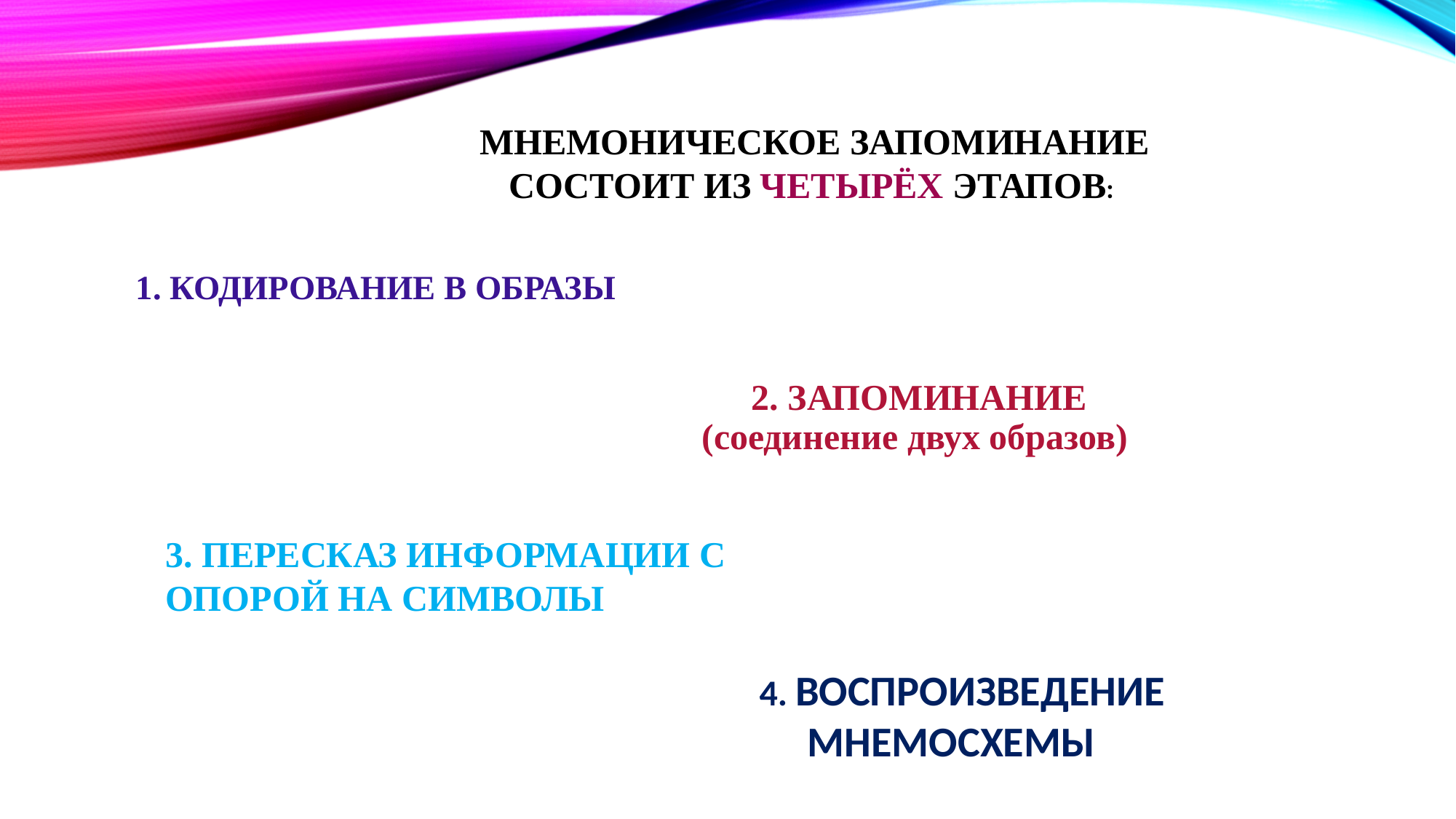

МНЕМОНИЧЕСКОЕ ЗАПОМИНАНИЕ
СОСТОИТ ИЗ ЧЕТЫРЁХ ЭТАПОВ:
# 1. КОДИРОВАНИЕ В ОБРАЗЫ
2. ЗАПОМИНАНИЕ
(соединение двух образов)
3. ПЕРЕСКАЗ ИНФОРМАЦИИ С
ОПОРОЙ НА СИМВОЛЫ
4. ВОСПРОИЗВЕДЕНИЕ
     МНЕМОСХЕМЫ